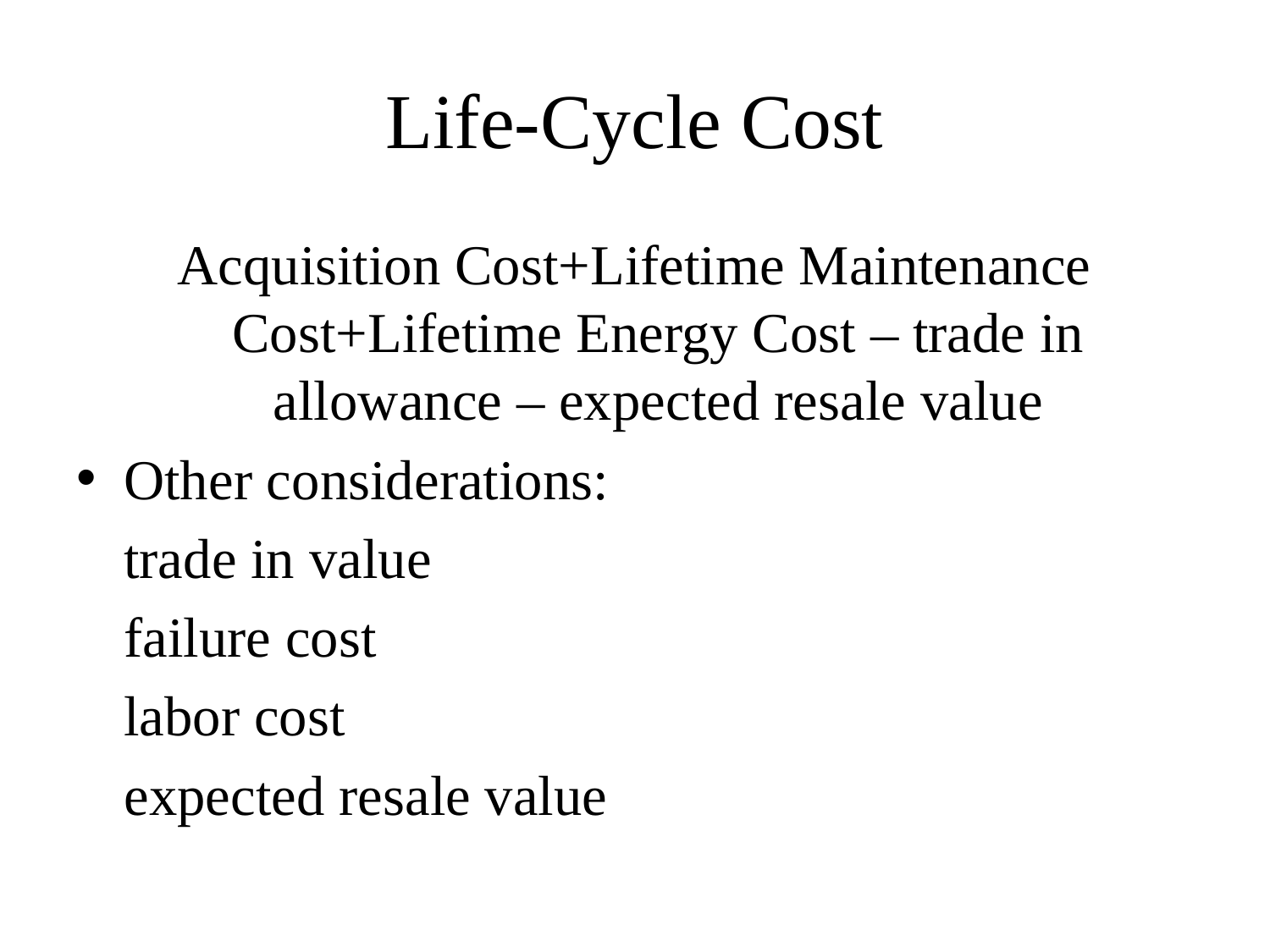

# Life-Cycle Cost
Acquisition Cost+Lifetime Maintenance Cost+Lifetime Energy Cost – trade in allowance – expected resale value
Other considerations:
	trade in value
	failure cost
	labor cost
	expected resale value